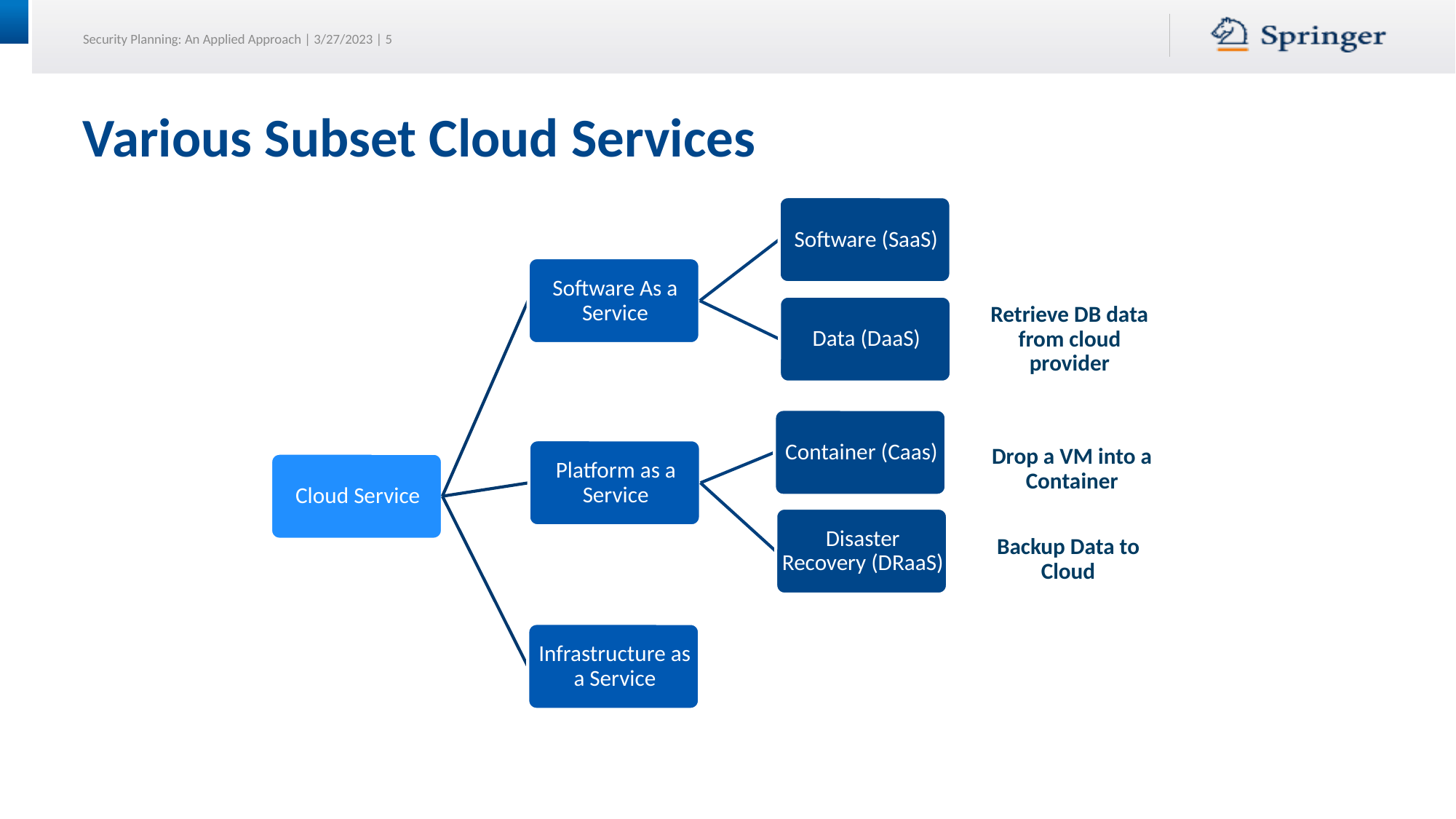

# Various Subset Cloud Services
Cloud Service

Software As a Service

Software (SaaS)

Data (DaaS)

Platform as a Service

Container (Caas)

Disaster Recovery (DRaaS)

Infrastructure as a Service
Retrieve DB data from cloud provider
Drop a VM into a Container
Backup Data to Cloud